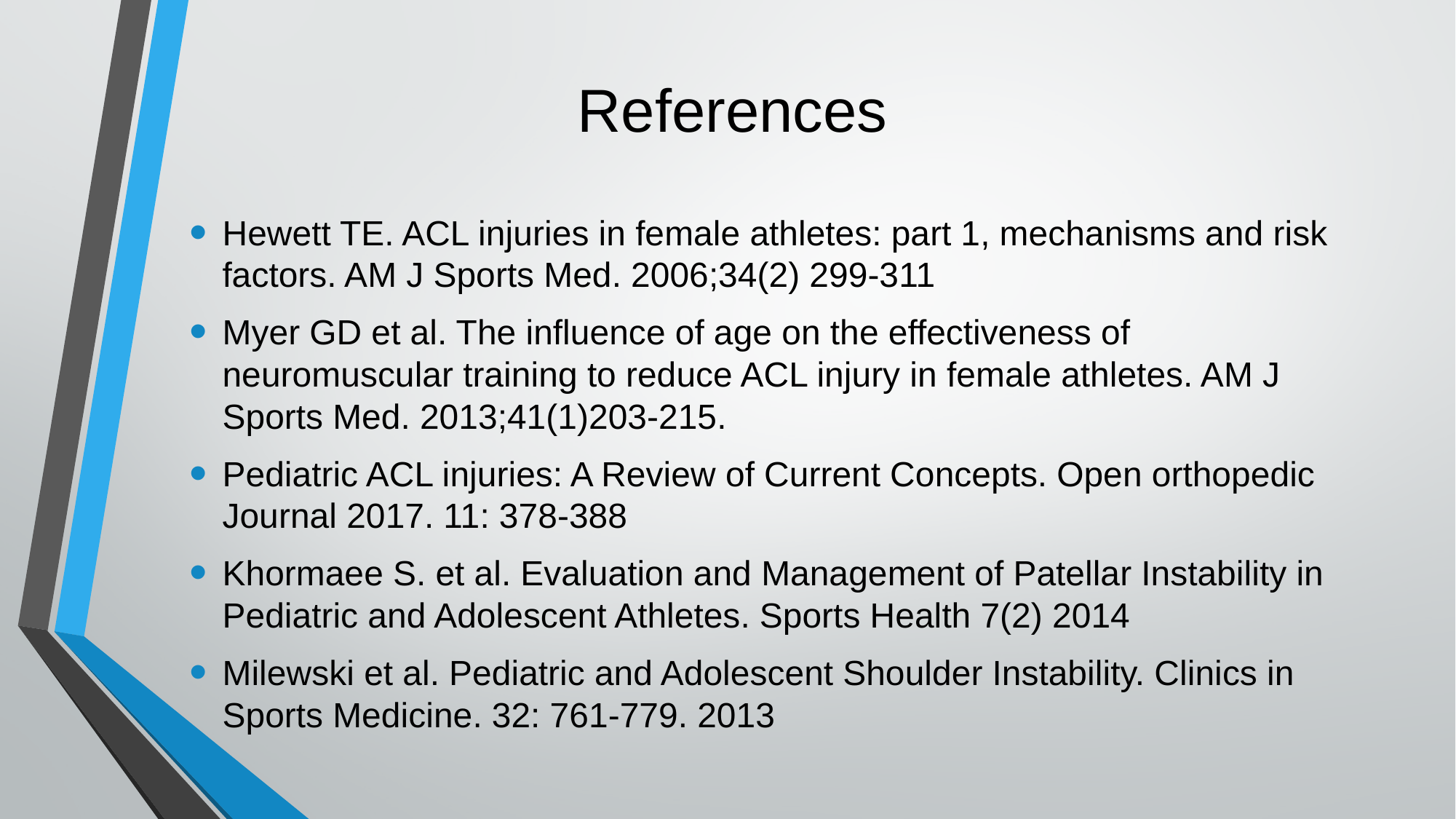

# References
Hewett TE. ACL injuries in female athletes: part 1, mechanisms and risk factors. AM J Sports Med. 2006;34(2) 299-311
Myer GD et al. The influence of age on the effectiveness of neuromuscular training to reduce ACL injury in female athletes. AM J Sports Med. 2013;41(1)203-215.
Pediatric ACL injuries: A Review of Current Concepts. Open orthopedic Journal 2017. 11: 378-388
Khormaee S. et al. Evaluation and Management of Patellar Instability in Pediatric and Adolescent Athletes. Sports Health 7(2) 2014
Milewski et al. Pediatric and Adolescent Shoulder Instability. Clinics in Sports Medicine. 32: 761-779. 2013